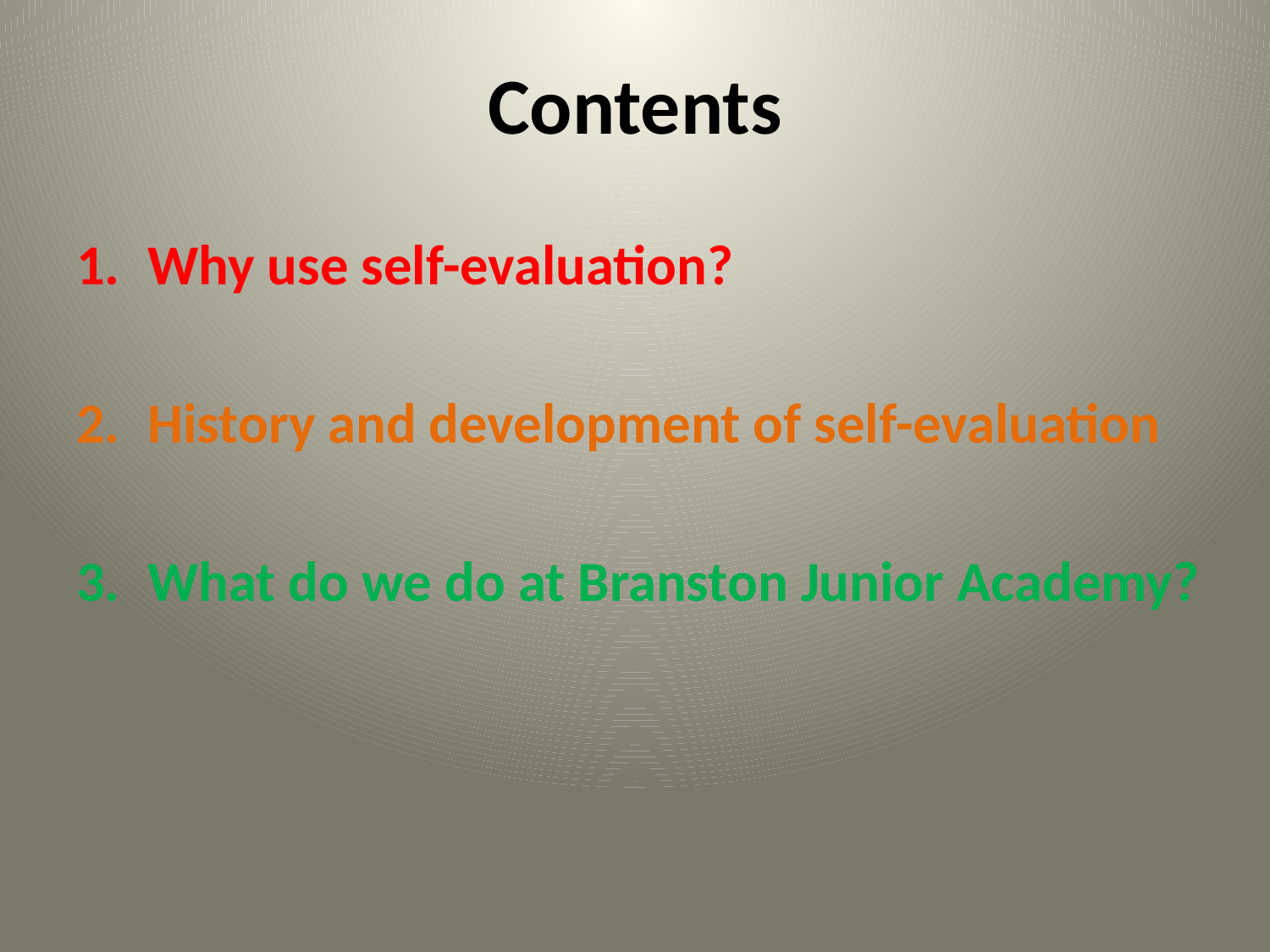

# Contents
Why use self-evaluation?

History and development of self-evaluation

What do we do at Branston Junior Academy?